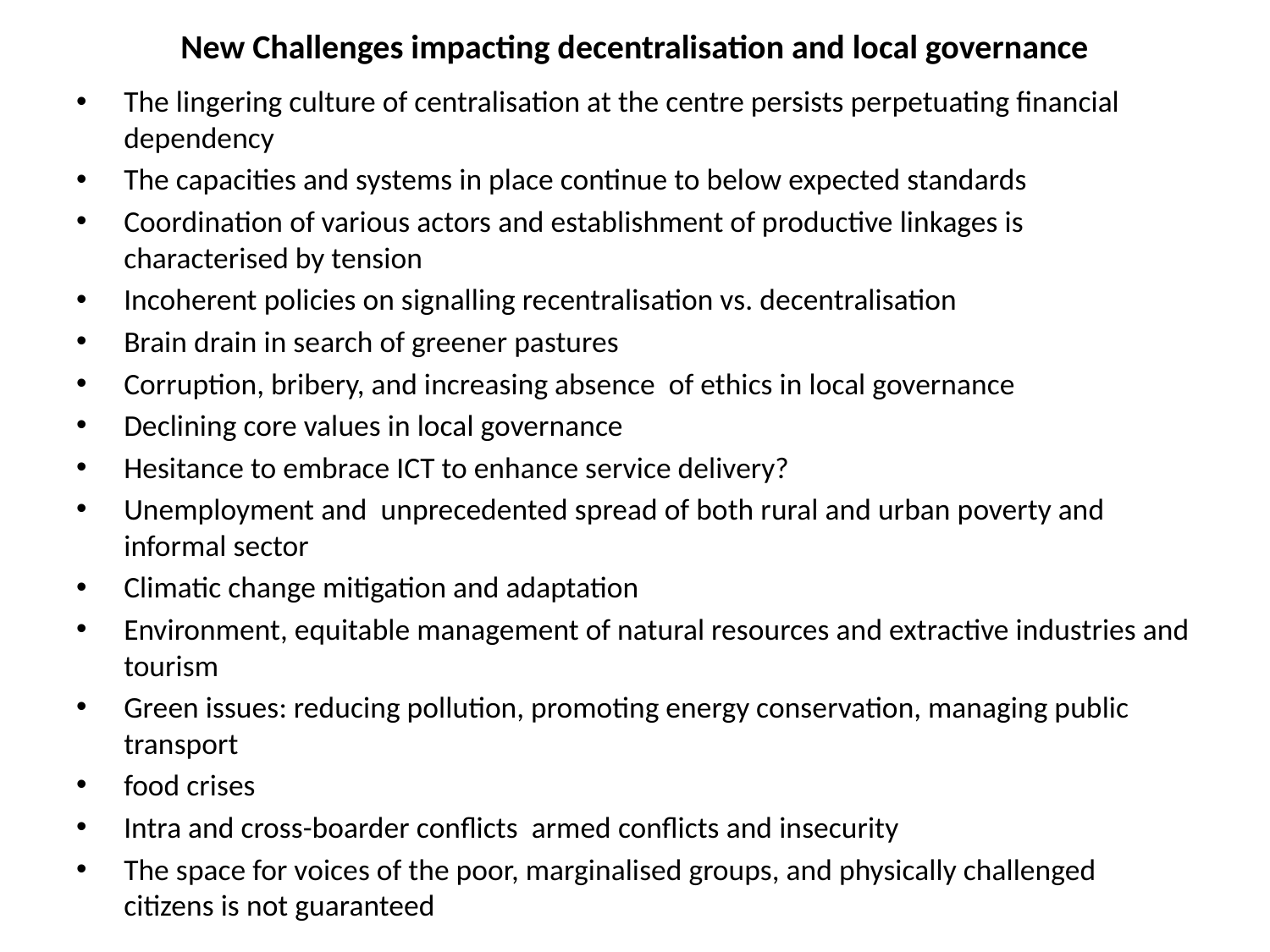

# New Challenges impacting decentralisation and local governance
The lingering culture of centralisation at the centre persists perpetuating financial dependency
The capacities and systems in place continue to below expected standards
Coordination of various actors and establishment of productive linkages is characterised by tension
Incoherent policies on signalling recentralisation vs. decentralisation
Brain drain in search of greener pastures
Corruption, bribery, and increasing absence  of ethics in local governance
Declining core values in local governance
Hesitance to embrace ICT to enhance service delivery?
Unemployment and  unprecedented spread of both rural and urban poverty and informal sector
Climatic change mitigation and adaptation
Environment, equitable management of natural resources and extractive industries and tourism
Green issues: reducing pollution, promoting energy conservation, managing public transport
food crises
Intra and cross-boarder conflicts  armed conflicts and insecurity
The space for voices of the poor, marginalised groups, and physically challenged citizens is not guaranteed